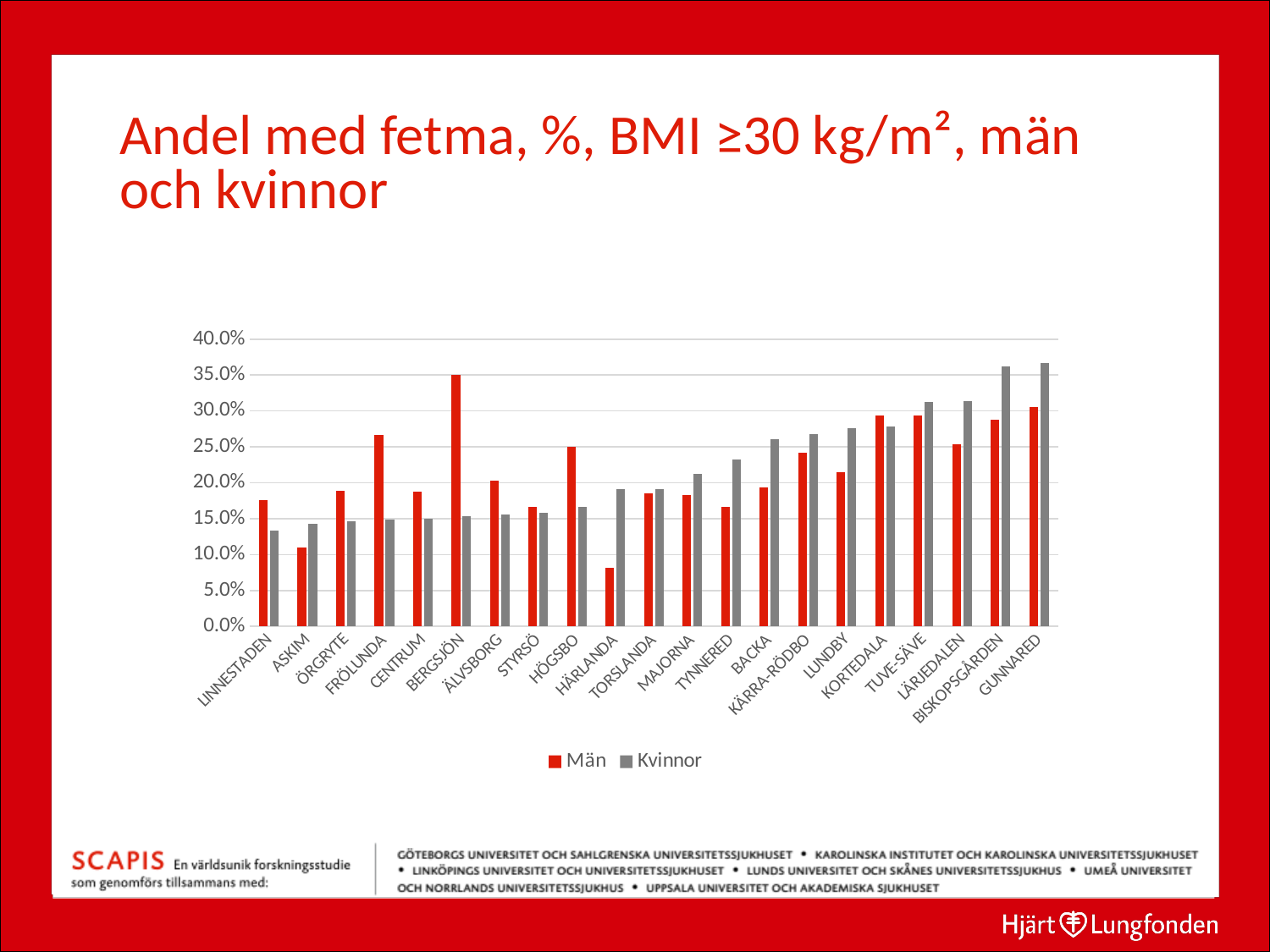

# Andel med fetma, %, BMI ≥30 kg/m², män och kvinnor

### Chart

| Category | Män | Kvinnor |
|---|---|---|
| LINNESTADEN | 0.17575757575757575 | 0.13297872340425532 |
| ASKIM | 0.11029411764705882 | 0.14285714285714285 |
| ÖRGRYTE | 0.1885245901639344 | 0.14583333333333334 |
| FRÖLUNDA | 0.26666666666666666 | 0.14925373134328357 |
| CENTRUM | 0.18725099601593626 | 0.15047021943573669 |
| BERGSJÖN | 0.35 | 0.15384615384615385 |
| ÄLVSBORG | 0.2027972027972028 | 0.15555555555555556 |
| STYRSÖ | 0.16666666666666663 | 0.15789473684210525 |
| HÖGSBO | 0.25 | 0.16666666666666663 |
| HÄRLANDA | 0.08196721311475409 | 0.19117647058823528 |
| TORSLANDA | 0.1851851851851852 | 0.19135802469135801 |
| MAJORNA | 0.1830985915492958 | 0.2121212121212121 |
| TYNNERED | 0.16666666666666663 | 0.23255813953488372 |
| BACKA | 0.19387755102040816 | 0.2605042016806723 |
| KÄRRA-RÖDBO | 0.24242424242424243 | 0.26785714285714285 |
| LUNDBY | 0.21495327102803738 | 0.2761904761904762 |
| KORTEDALA | 0.29357798165137616 | 0.2777777777777778 |
| TUVE-SÄVE | 0.29310344827586204 | 0.3125 |
| LÄRJEDALEN | 0.2535211267605634 | 0.3142857142857143 |
| BISKOPSGÅRDEN | 0.2878787878787879 | 0.3620689655172413 |
| GUNNARED | 0.3050847457627119 | 0.36666666666666664 |